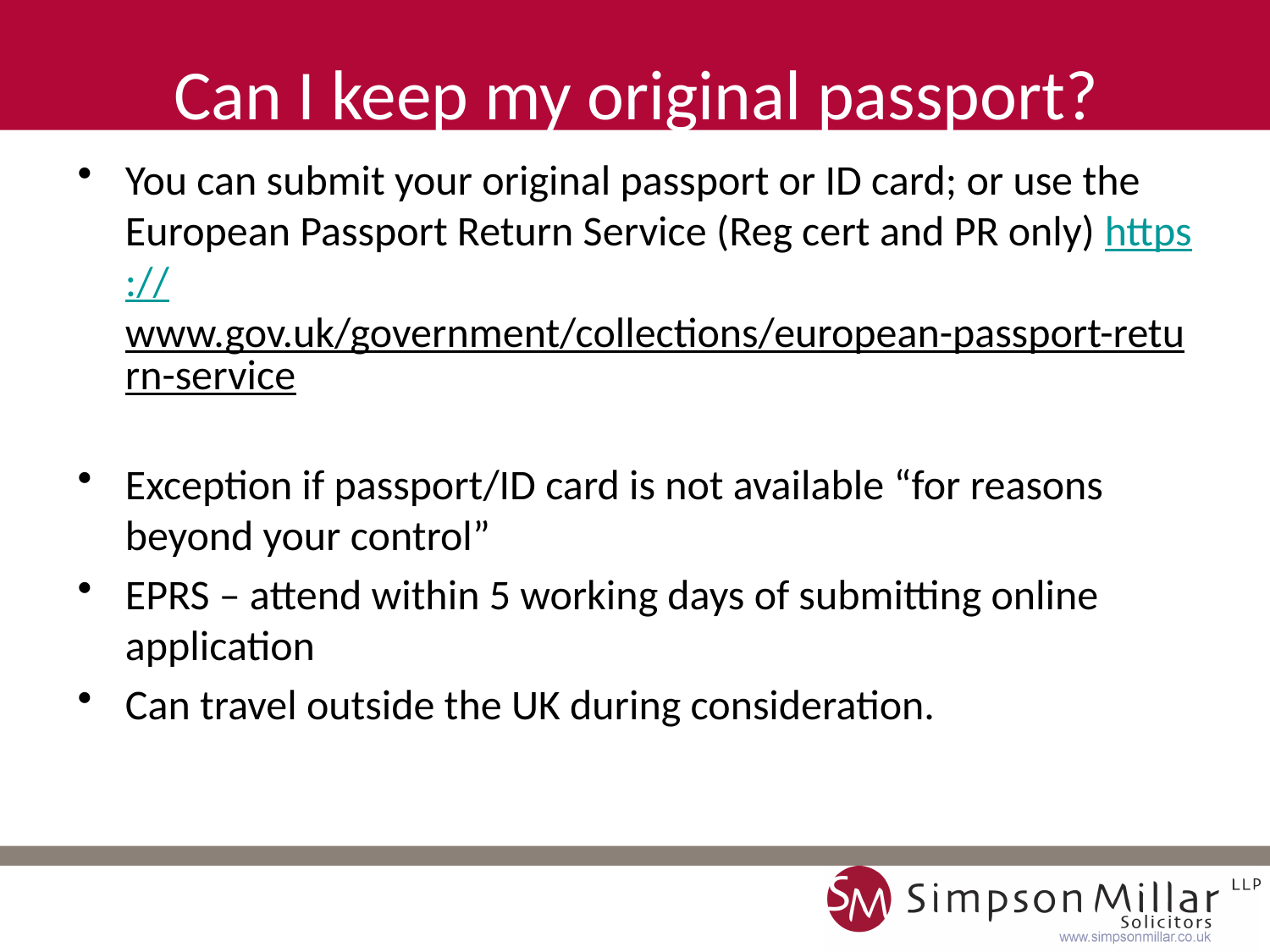

Can I keep my original passport?
You can submit your original passport or ID card; or use the European Passport Return Service (Reg cert and PR only) https://www.gov.uk/government/collections/european-passport-return-service
Exception if passport/ID card is not available “for reasons beyond your control”
EPRS – attend within 5 working days of submitting online application
Can travel outside the UK during consideration.